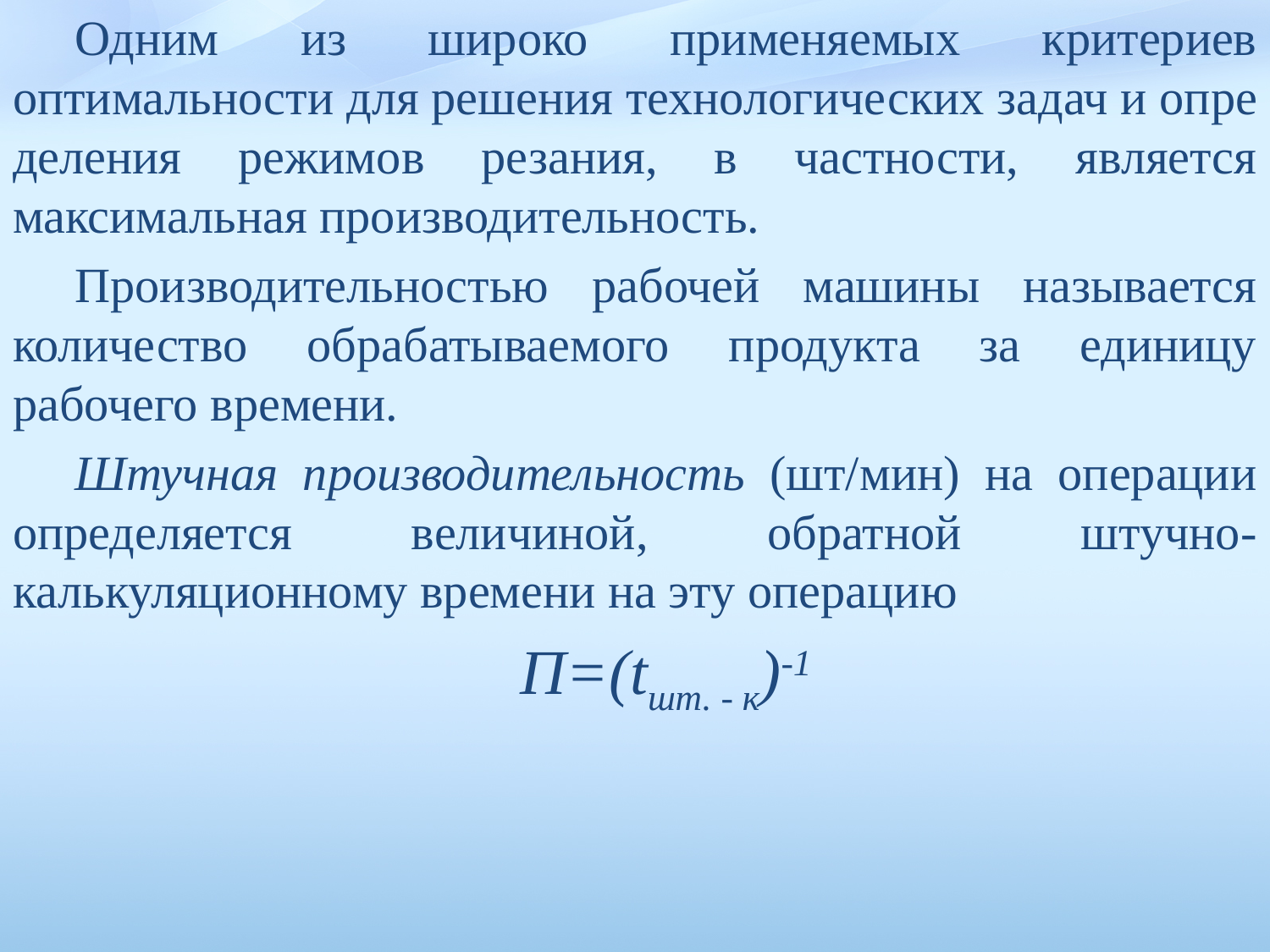

Одним из широко применяемых критериев оптимальности для решения технологических задач и опре­деления режимов резания, в частности, является максимальная производительность.
Производительностью рабочей машины называется количество обрабатываемого продукта за единицу рабочего вре­мени.
Штучная производительность (шт/мин) на операции опреде­ляется величиной, обратной штучно-калькуляционному времени на эту операцию
П=(tшт. - к)-1